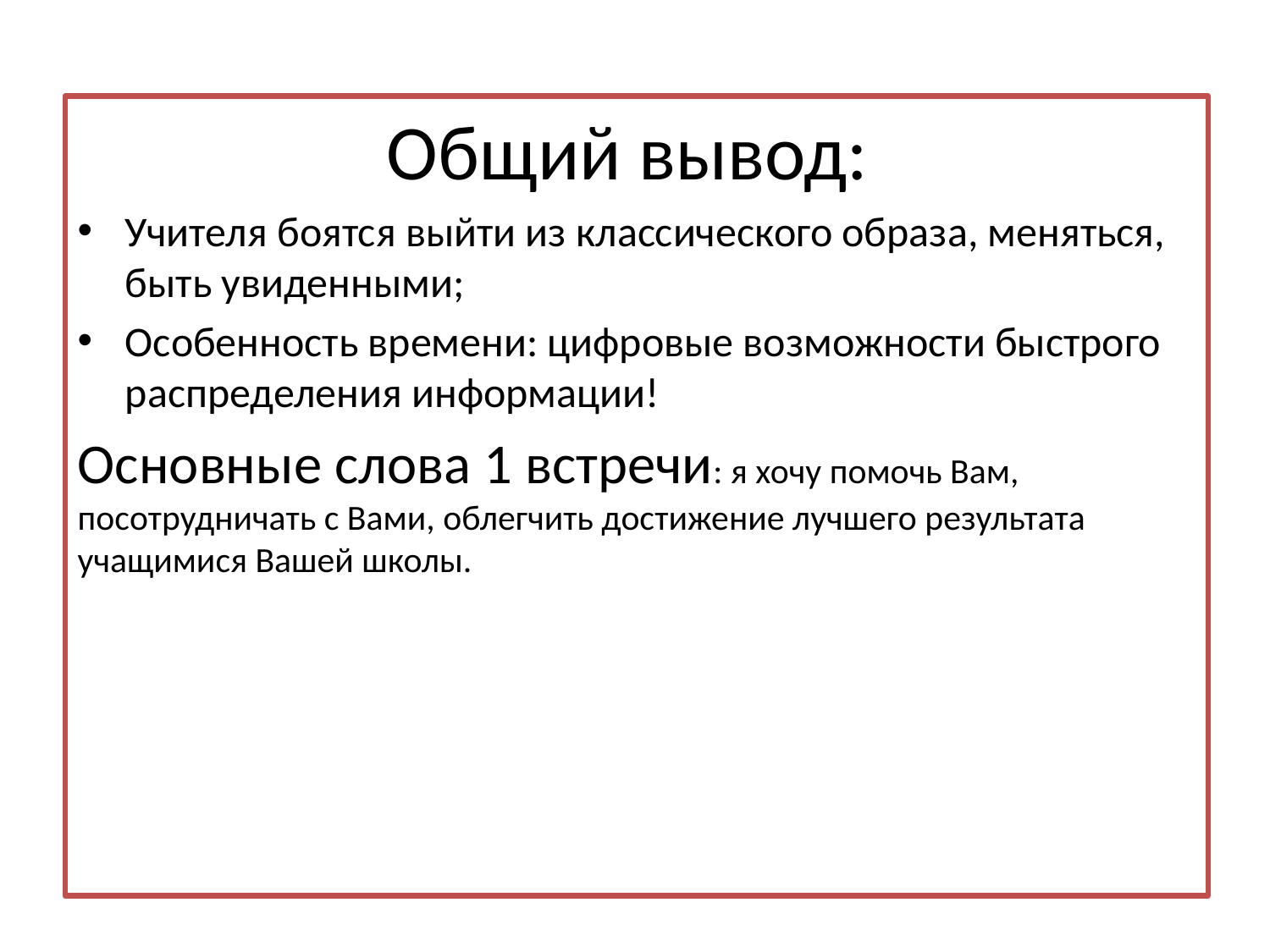

Общий вывод:
Учителя боятся выйти из классического образа, меняться, быть увиденными;
Особенность времени: цифровые возможности быстрого распределения информации!
Основные слова 1 встречи: я хочу помочь Вам, посотрудничать с Вами, облегчить достижение лучшего результата учащимися Вашей школы.